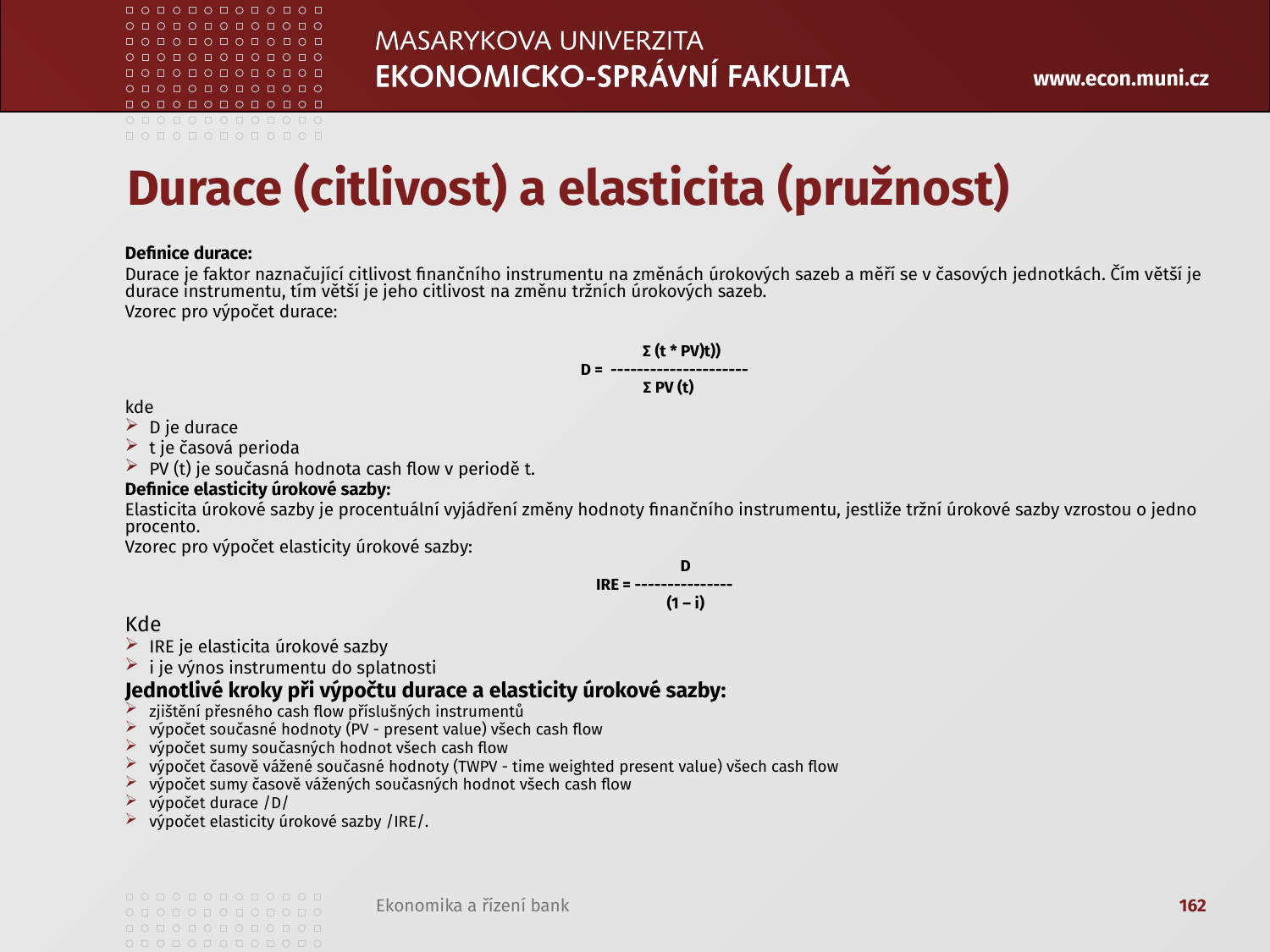

# Durace (citlivost) a elasticita (pružnost)
Definice durace:
Durace je faktor naznačující citlivost finančního instrumentu na změnách úrokových sazeb a měří se v časových jednotkách. Čím větší je durace instrumentu, tím větší je jeho citlivost na změnu tržních úrokových sazeb.
Vzorec pro výpočet durace:

         ∑ (t * PV)t))
D =  ---------------------
  ∑ PV (t)
kde
D je durace
t je časová perioda
PV (t) je současná hodnota cash flow v periodě t.
Definice elasticity úrokové sazby:
Elasticita úrokové sazby je procentuální vyjádření změny hodnoty finančního instrumentu, jestliže tržní úrokové sazby vzrostou o jedno procento.
Vzorec pro výpočet elasticity úrokové sazby:
           D
IRE = ---------------
           (1 – i)
Kde
IRE je elasticita úrokové sazby
i je výnos instrumentu do splatnosti
Jednotlivé kroky při výpočtu durace a elasticity úrokové sazby:
zjištění přesného cash flow příslušných instrumentů
výpočet současné hodnoty (PV - present value) všech cash flow
výpočet sumy současných hodnot všech cash flow
výpočet časově vážené současné hodnoty (TWPV - time weighted present value) všech cash flow
výpočet sumy časově vážených současných hodnot všech cash flow
výpočet durace /D/
výpočet elasticity úrokové sazby /IRE/.
162
Ekonomika a řízení bank